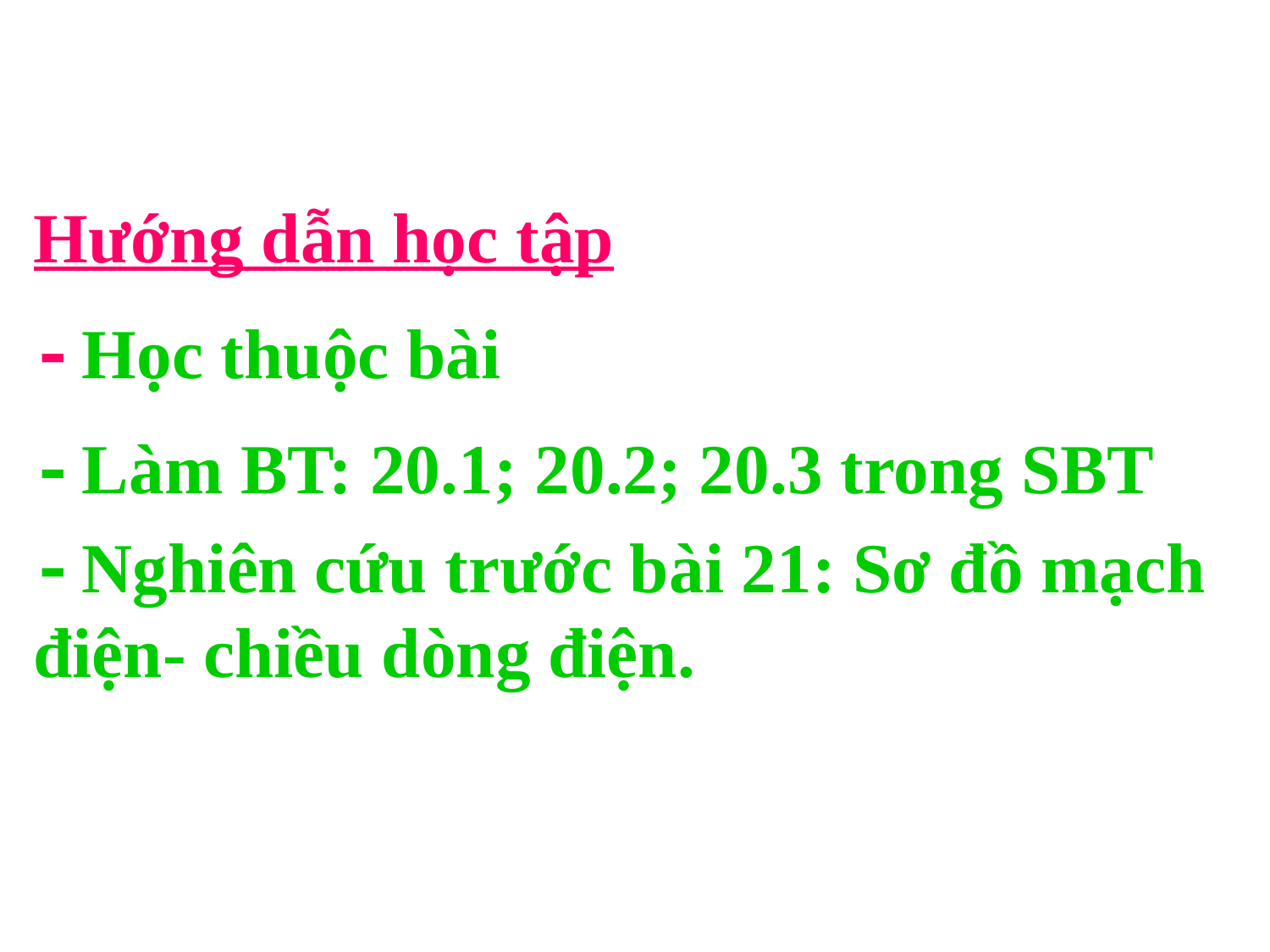

Hướng dẫn học tập
	− Học thuộc bài
	− Làm BT: 20.1; 20.2; 20.3 trong SBT
	− Nghiên cứu trước bài 21: Sơ đồ mạch điện- chiều dòng điện.